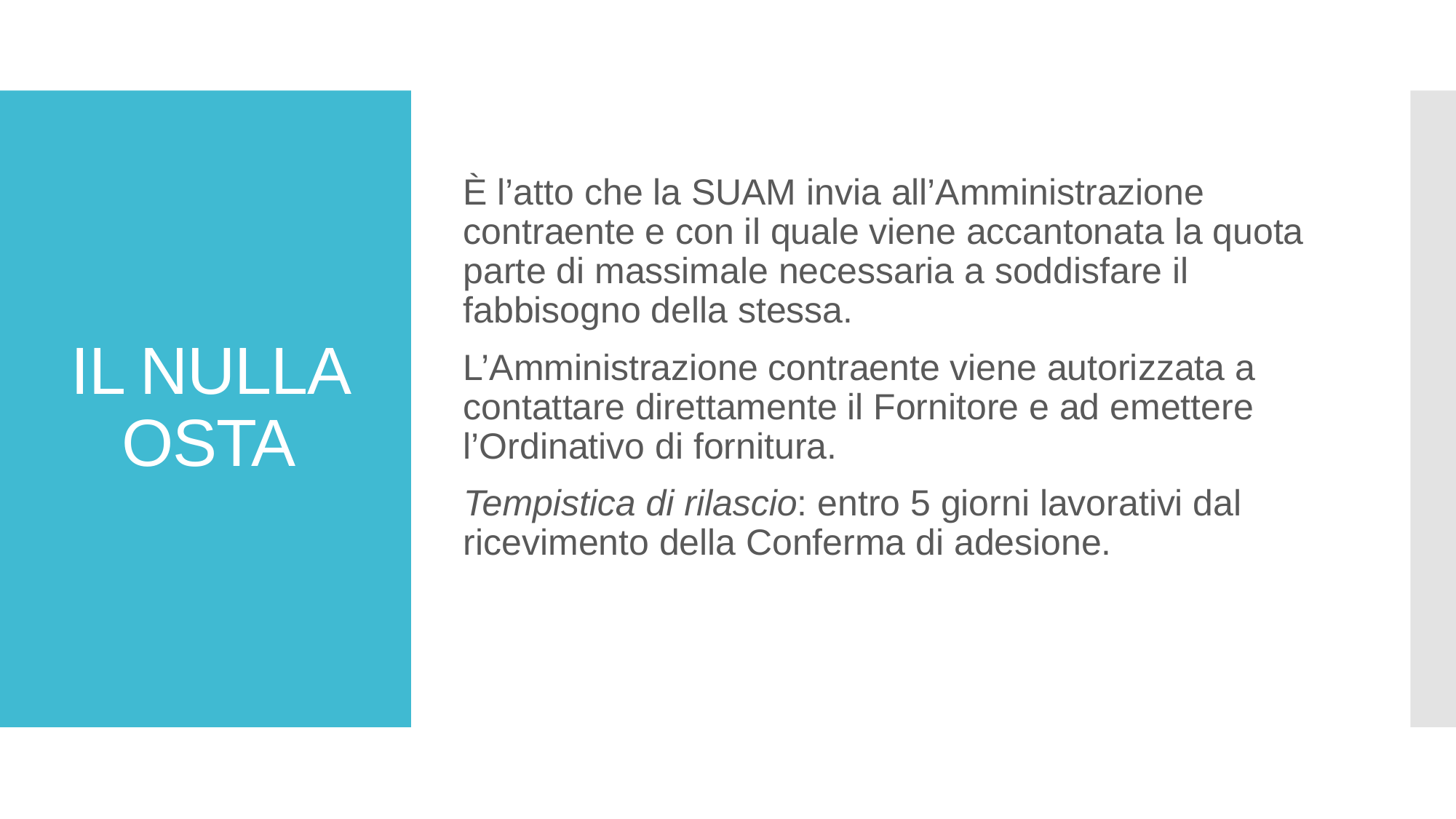

È l’atto che la SUAM invia all’Amministrazione contraente e con il quale viene accantonata la quota parte di massimale necessaria a soddisfare il fabbisogno della stessa.
L’Amministrazione contraente viene autorizzata a contattare direttamente il Fornitore e ad emettere l’Ordinativo di fornitura.
Tempistica di rilascio: entro 5 giorni lavorativi dal ricevimento della Conferma di adesione.

# IL NULLA OSTA